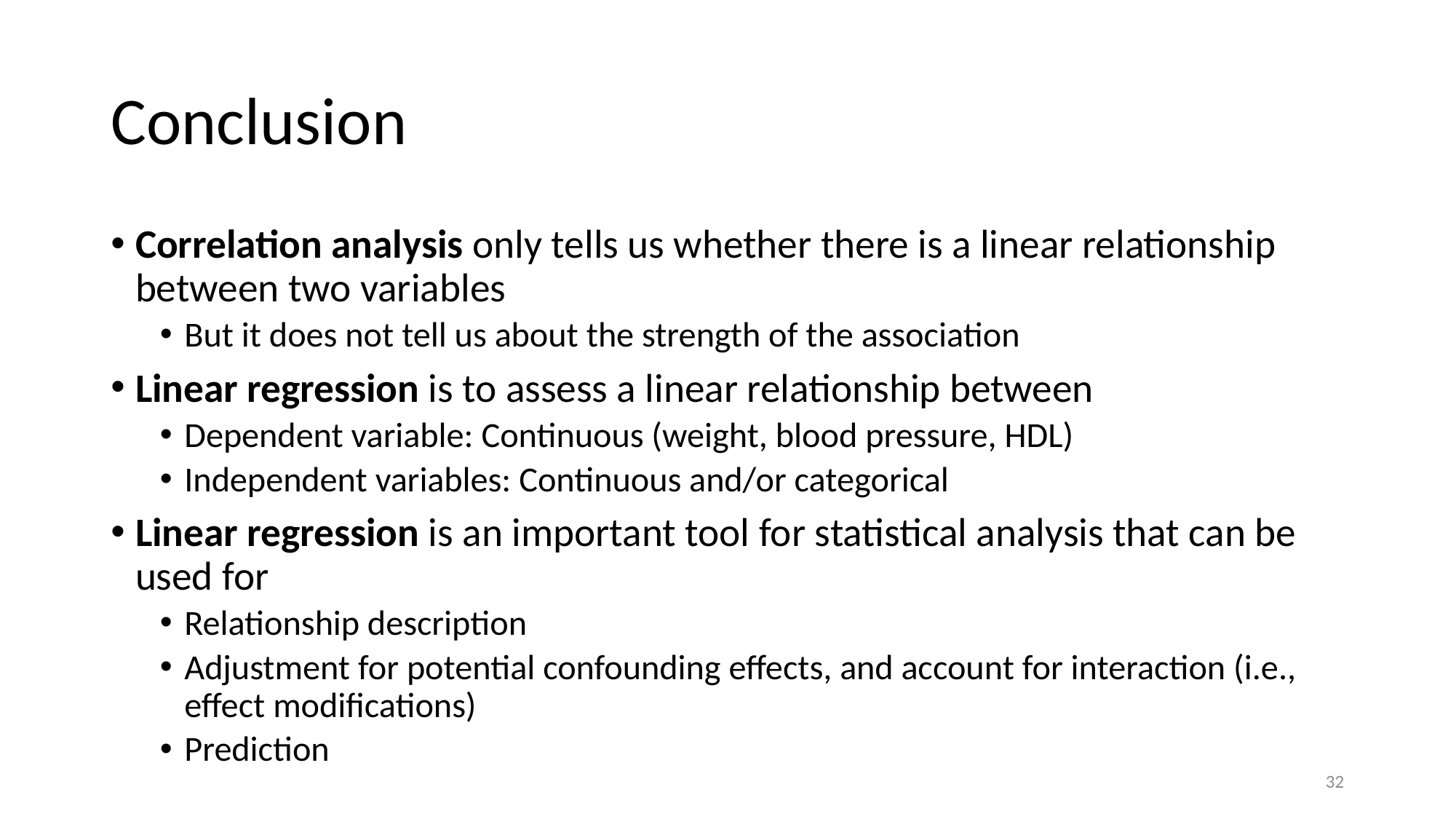

# Conclusion

Correlation analysis only tells us whether there is a linear relationship between two variables
But it does not tell us about the strength of the association
Linear regression is to assess a linear relationship between
Dependent variable: Continuous (weight, blood pressure, HDL)
Independent variables: Continuous and/or categorical
Linear regression is an important tool for statistical analysis that can be used for
Relationship description
Adjustment for potential confounding effects, and account for interaction (i.e., effect modifications)
Prediction
32